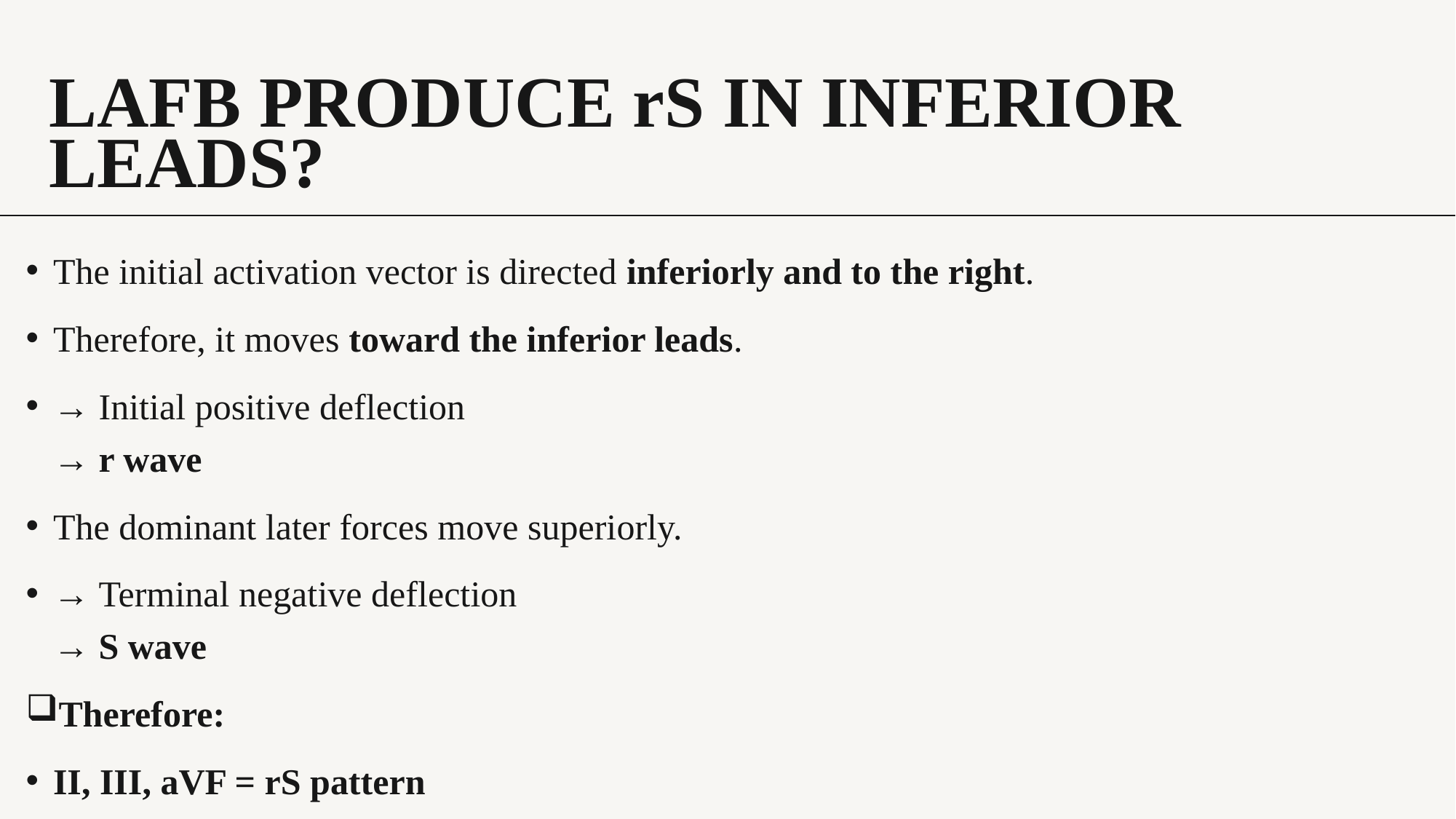

# LAFB PRODUCE rS IN INFERIOR LEADS?
The initial activation vector is directed inferiorly and to the right.
Therefore, it moves toward the inferior leads.
→ Initial positive deflection
→ r wave
The dominant later forces move superiorly.
→ Terminal negative deflection
→ S wave
Therefore:
II, III, aVF = rS pattern